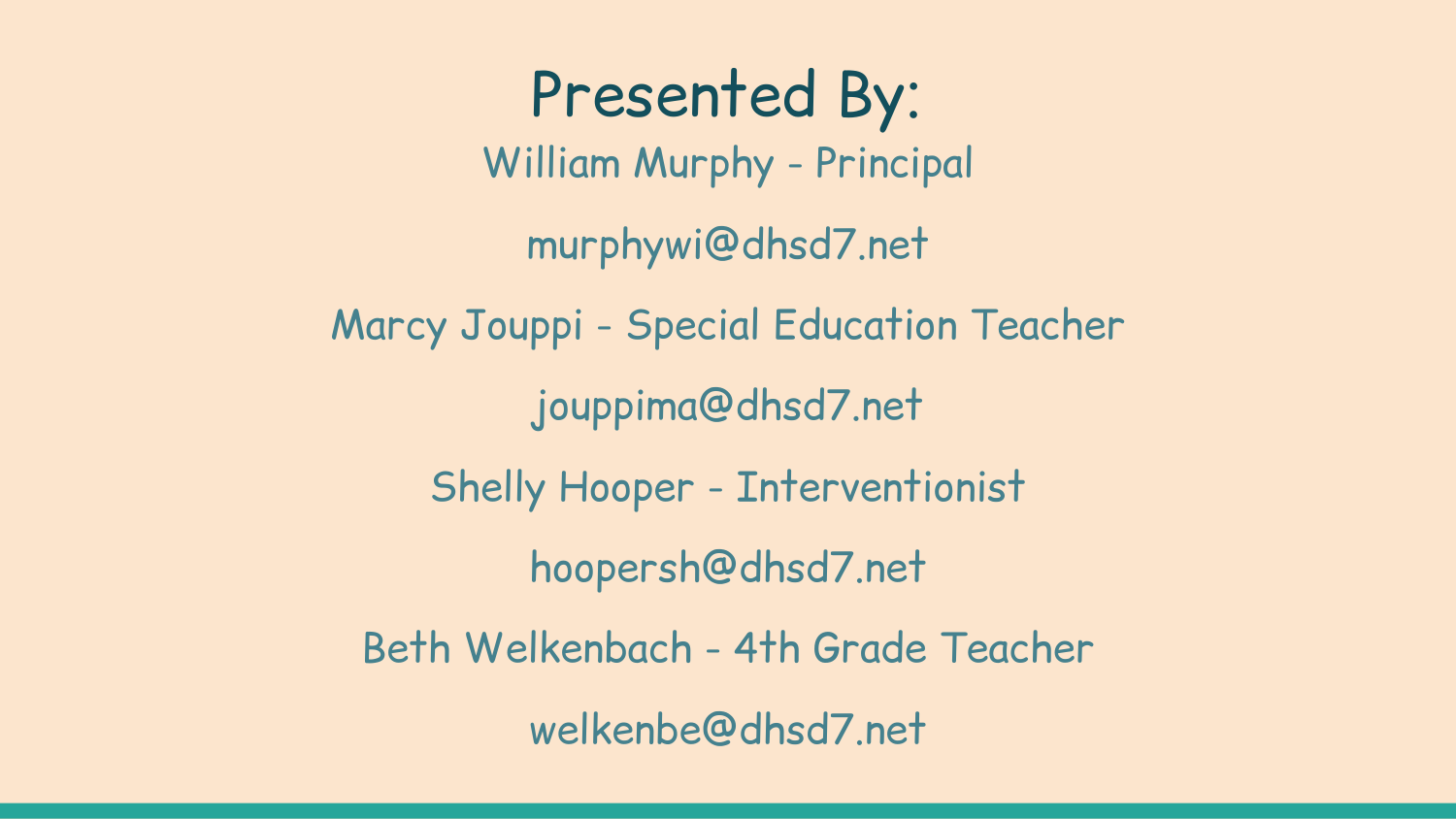

# Presented By:
William Murphy - Principal
murphywi@dhsd7.net
Marcy Jouppi - Special Education Teacher
jouppima@dhsd7.net
Shelly Hooper - Interventionist
hoopersh@dhsd7.net
Beth Welkenbach - 4th Grade Teacher
welkenbe@dhsd7.net